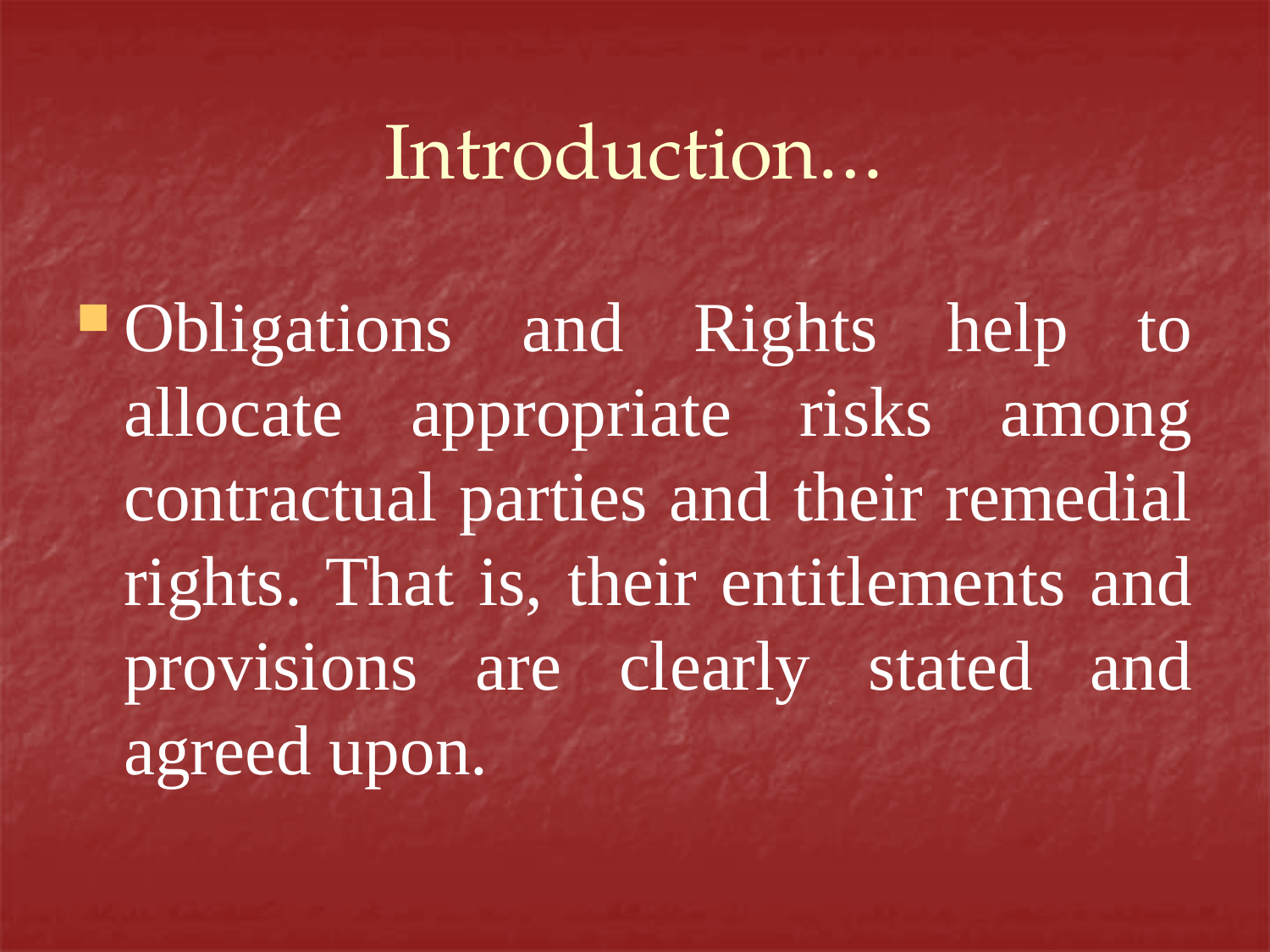

# Introduction…
Obligations and Rights help to allocate appropriate risks among contractual parties and their remedial rights. That is, their entitlements and provisions are clearly stated and agreed upon.